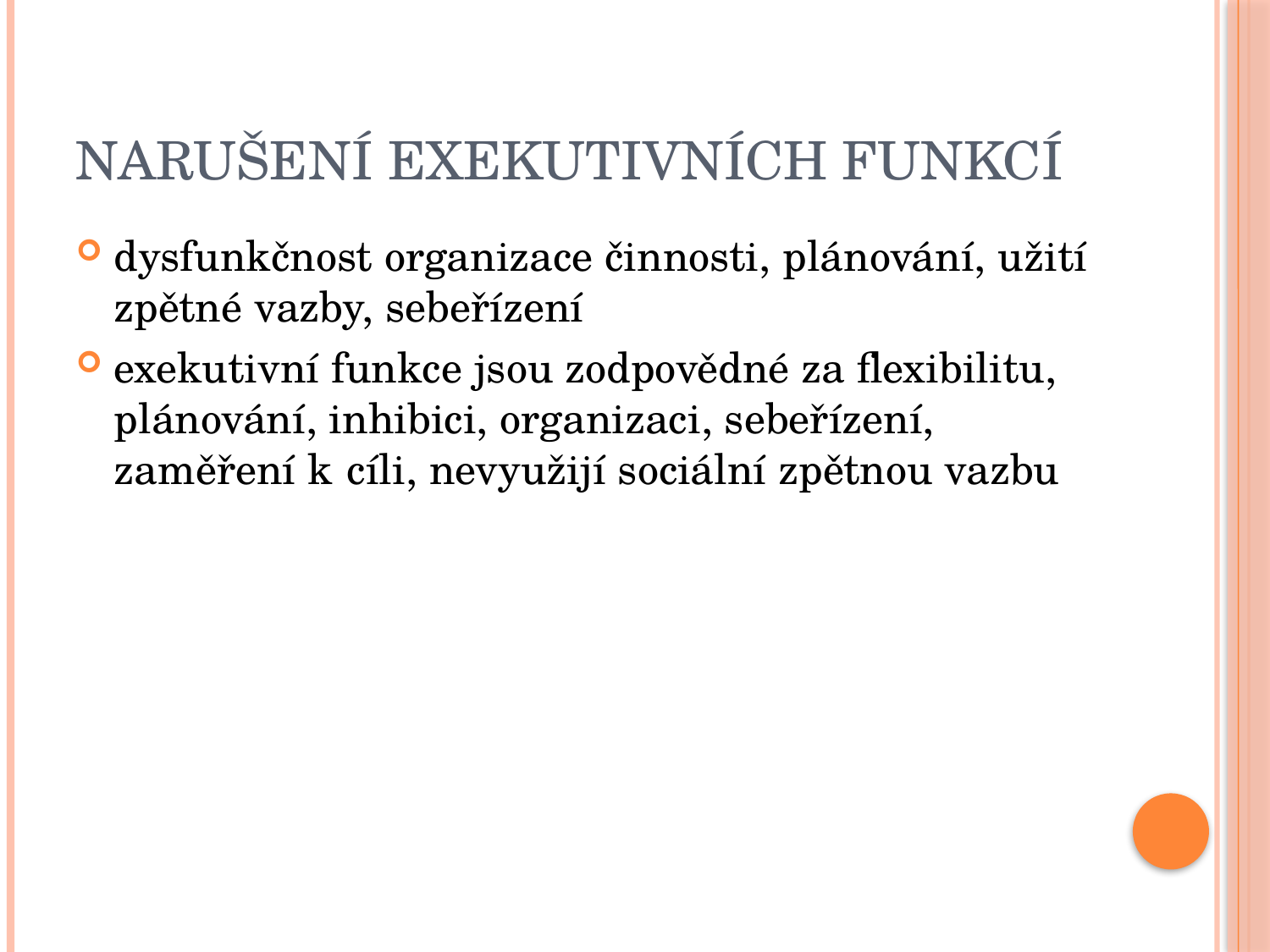

# Narušení exekutivních funkcí
dysfunkčnost organizace činnosti, plánování, užití zpětné vazby, sebeřízení
exekutivní funkce jsou zodpovědné za flexibilitu, plánování, inhibici, organizaci, sebeřízení, zaměření k cíli, nevyužijí sociální zpětnou vazbu